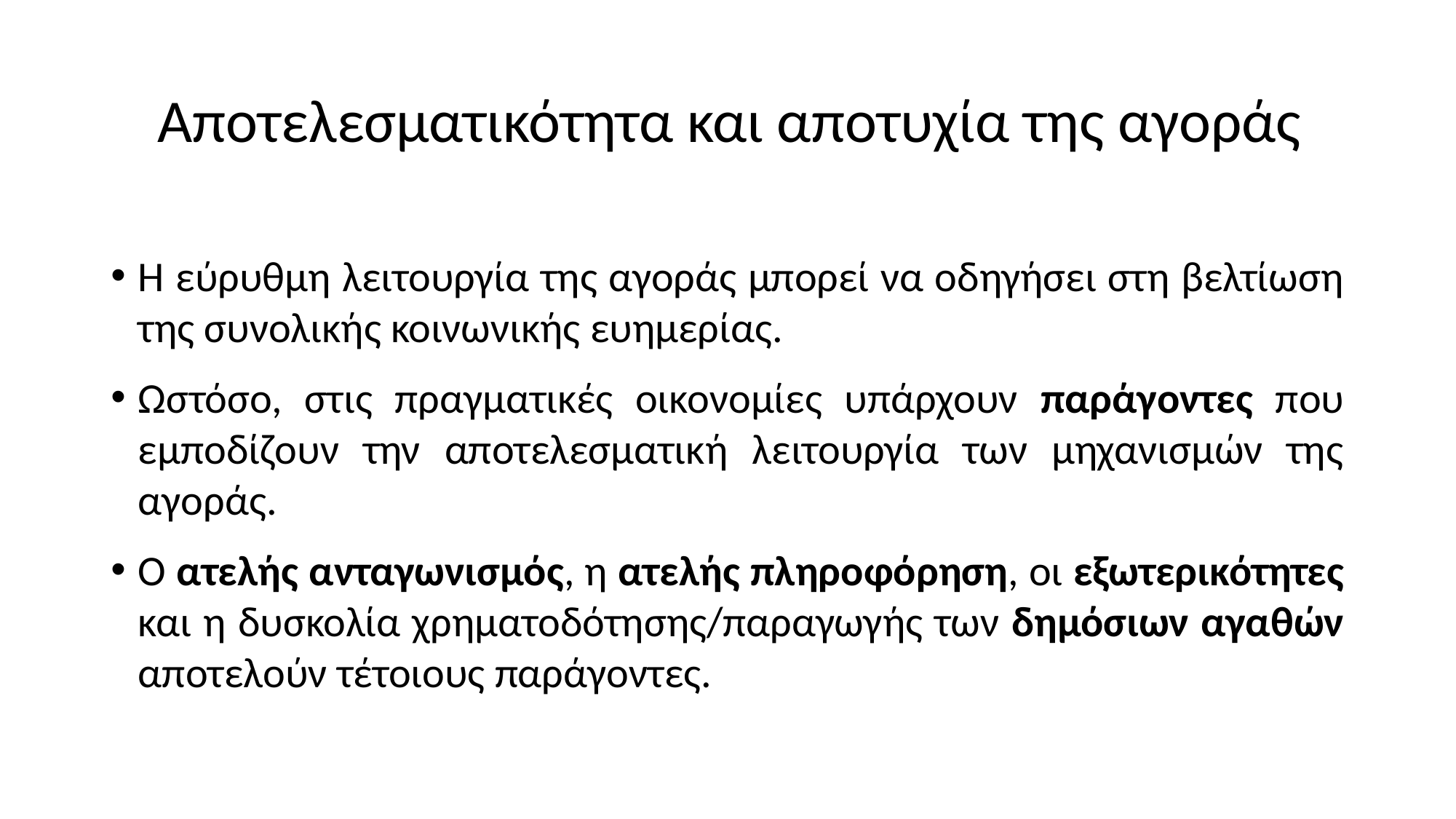

# Αποτελεσματικότητα και αποτυχία της αγοράς
Η εύρυθμη λειτουργία της αγοράς μπορεί να οδηγήσει στη βελτίωση της συνολικής κοινωνικής ευημερίας.
Ωστόσο, στις πραγματικές οικονομίες υπάρχουν παράγοντες που εμποδίζουν την αποτελεσματική λειτουργία των μηχανισμών της αγοράς.
Ο ατελής ανταγωνισμός, η ατελής πληροφόρηση, οι εξωτερικότητες και η δυσκολία χρηματοδότησης/παραγωγής των δημόσιων αγαθών αποτελούν τέτοιους παράγοντες.